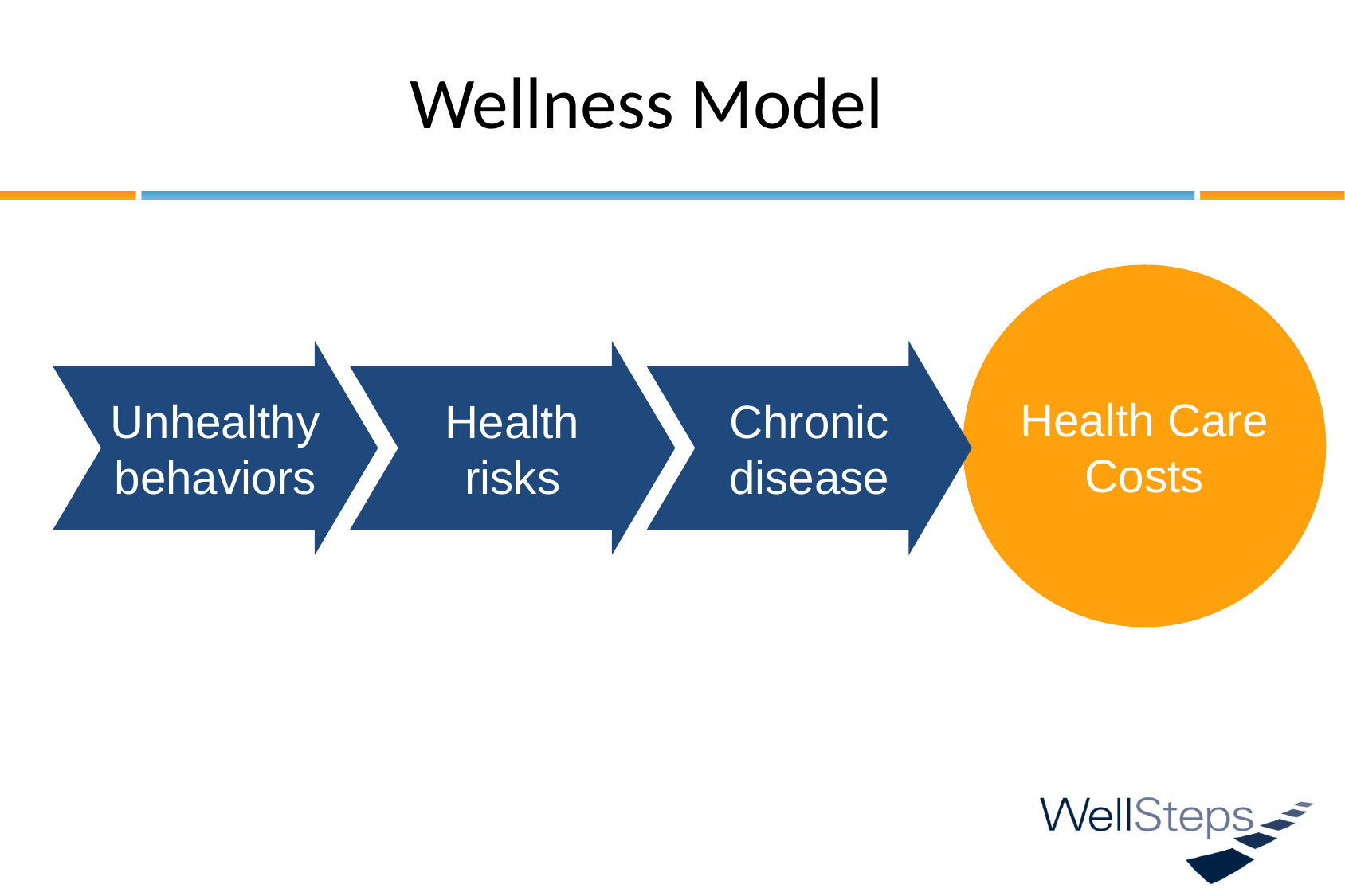

Wellness Model
Health Care
Costs

Unhealthy
behaviors
Health
risks
Chronic
disease